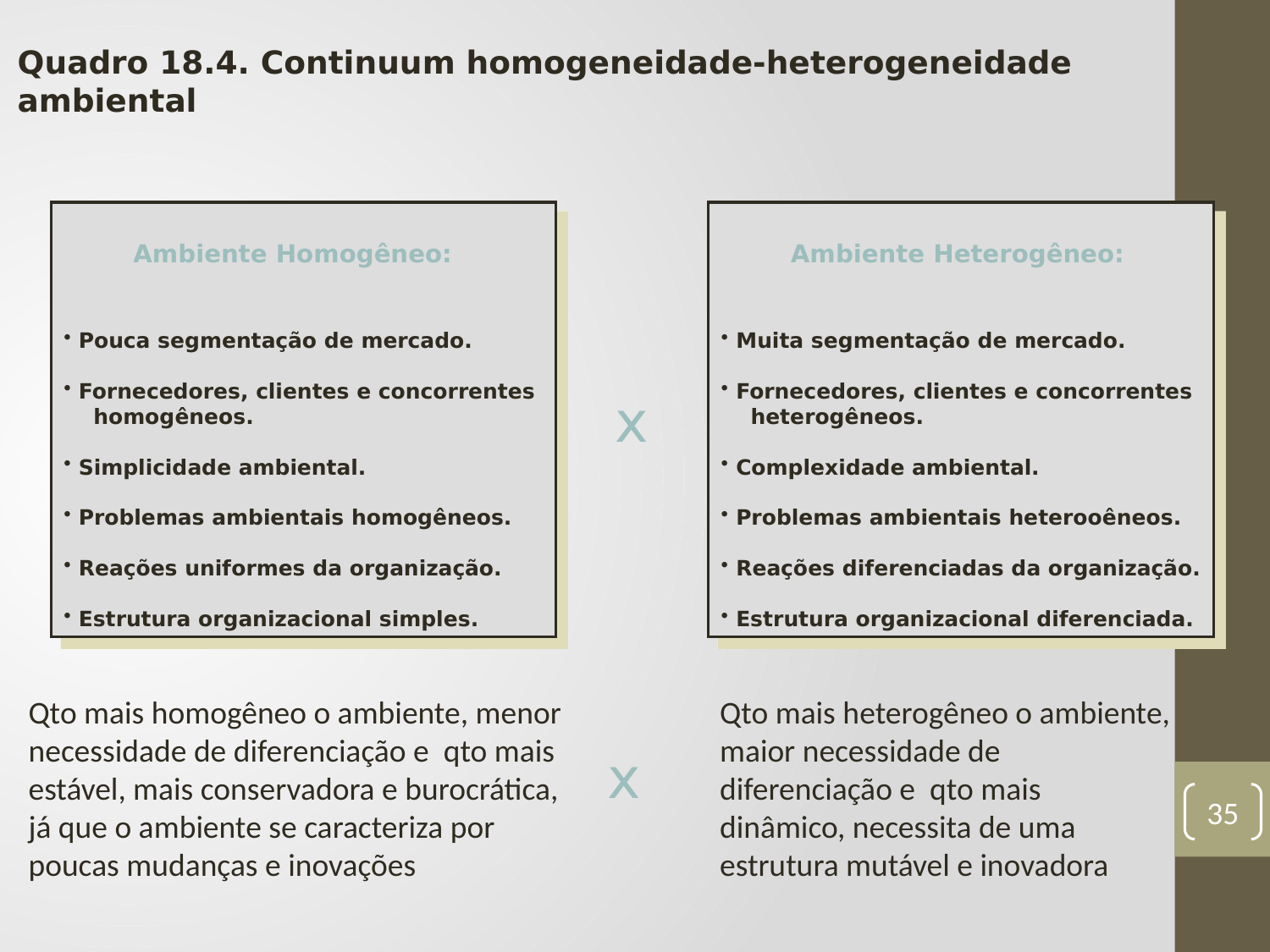

Quadro 18.4. Continuum homogeneidade-heterogeneidade ambiental

        Ambiente Homogêneo:

 Pouca segmentação de mercado.

 Fornecedores, clientes e concorrentes
    homogêneos.

 Simplicidade ambiental.

 Problemas ambientais homogêneos.

 Reações uniformes da organização.

 Estrutura organizacional simples.

        Ambiente Heterogêneo:

 Muita segmentação de mercado.

 Fornecedores, clientes e concorrentes
    heterogêneos.

 Complexidade ambiental.

 Problemas ambientais heterooêneos.

 Reações diferenciadas da organização.

 Estrutura organizacional diferenciada.
x
Qto mais homogêneo o ambiente, menor necessidade de diferenciação e  qto mais estável, mais conservadora e burocrática, já que o ambiente se caracteriza por poucas mudanças e inovações
Qto mais heterogêneo o ambiente, maior necessidade de diferenciação e  qto mais dinâmico, necessita de uma estrutura mutável e inovadora
x
35